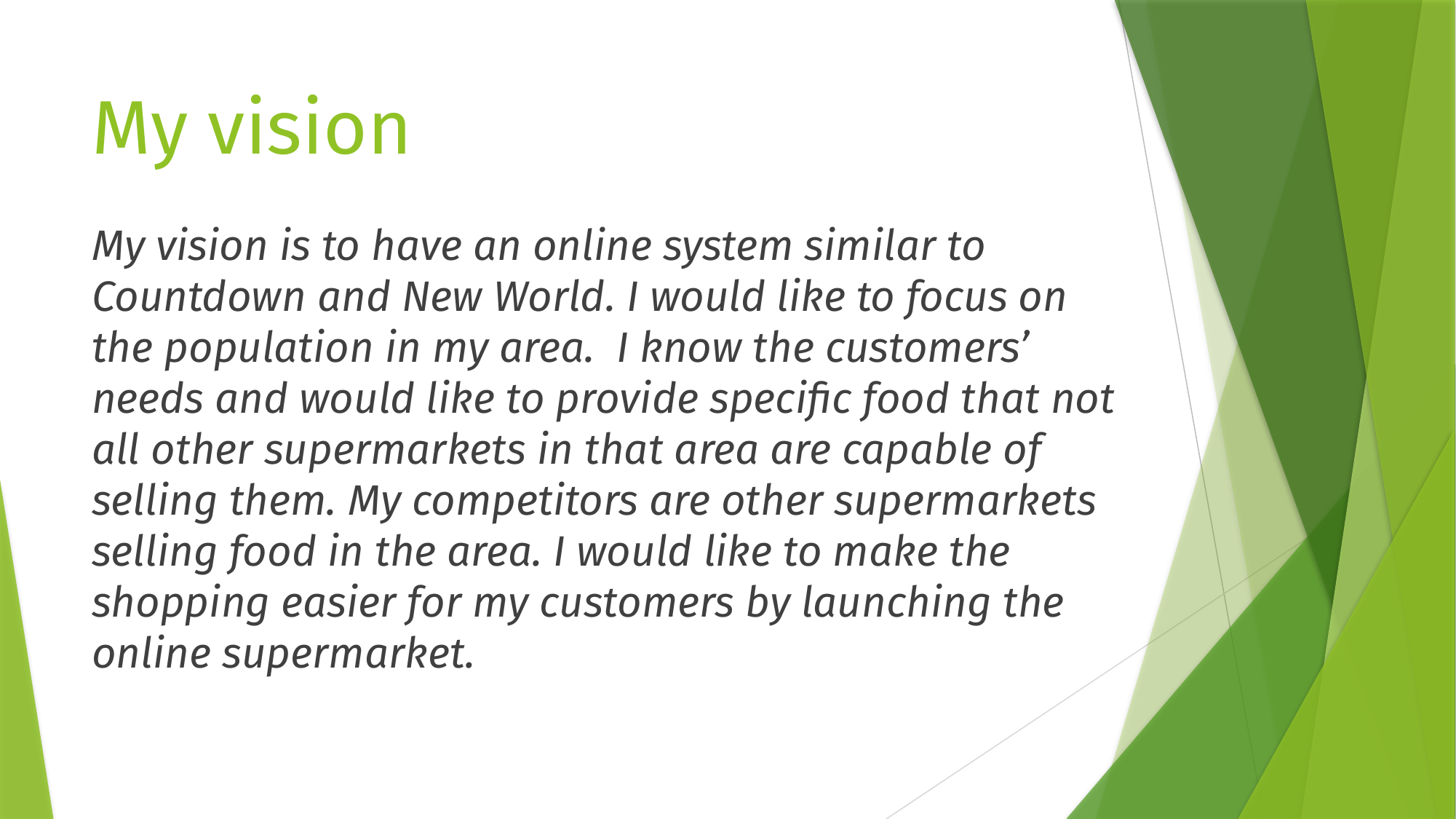

# My vision
My vision is to have an online system similar to Countdown and New World. I would like to focus on the population in my area.  I know the customers’ needs and would like to provide specific food that not all other supermarkets in that area are capable of selling them. My competitors are other supermarkets selling food in the area. I would like to make the shopping easier for my customers by launching the online supermarket.